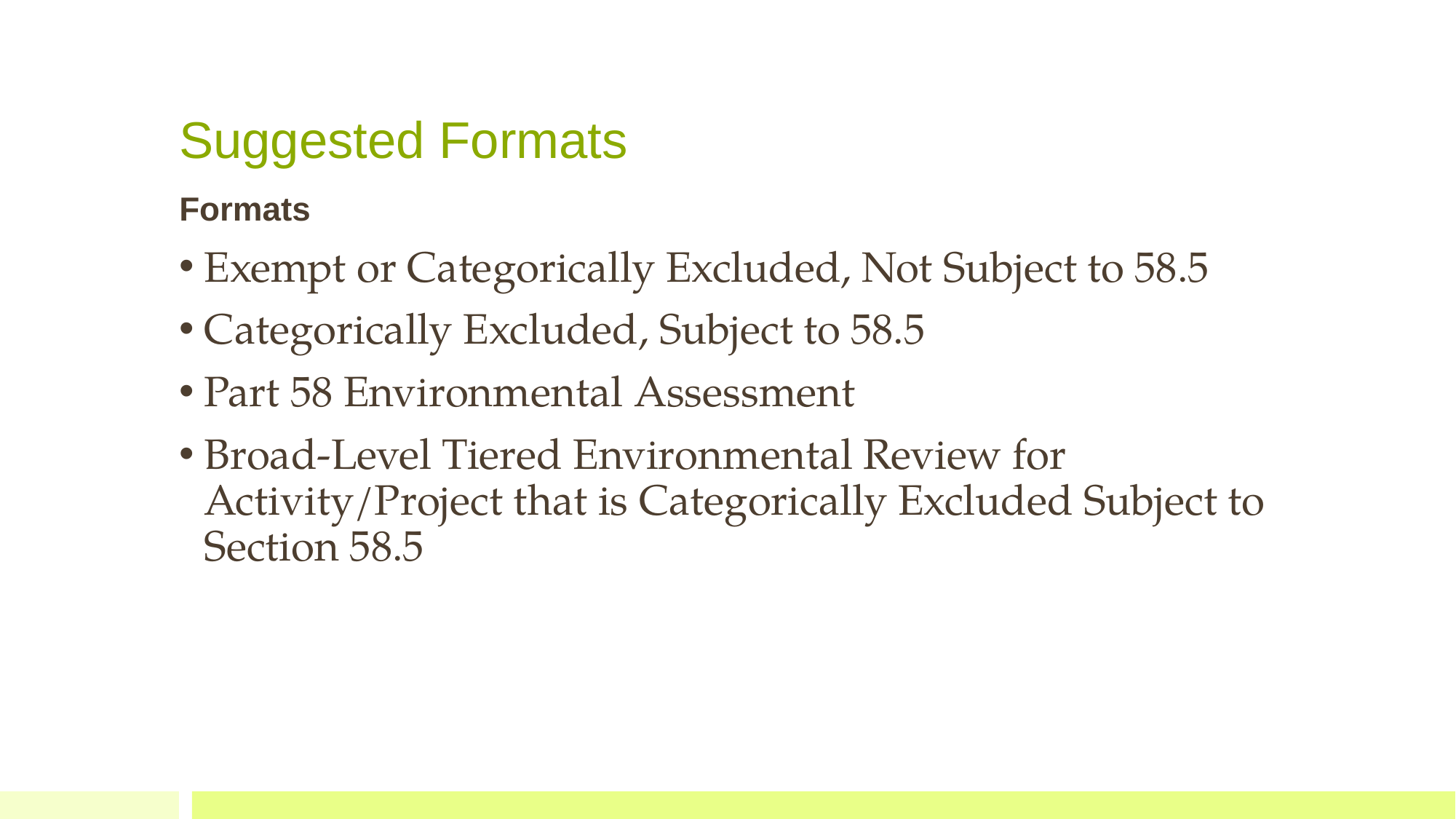

# Suggested Formats
Formats
Exempt or Categorically Excluded, Not Subject to 58.5
Categorically Excluded, Subject to 58.5
Part 58 Environmental Assessment
Broad-Level Tiered Environmental Review for Activity/Project that is Categorically Excluded Subject to Section 58.5